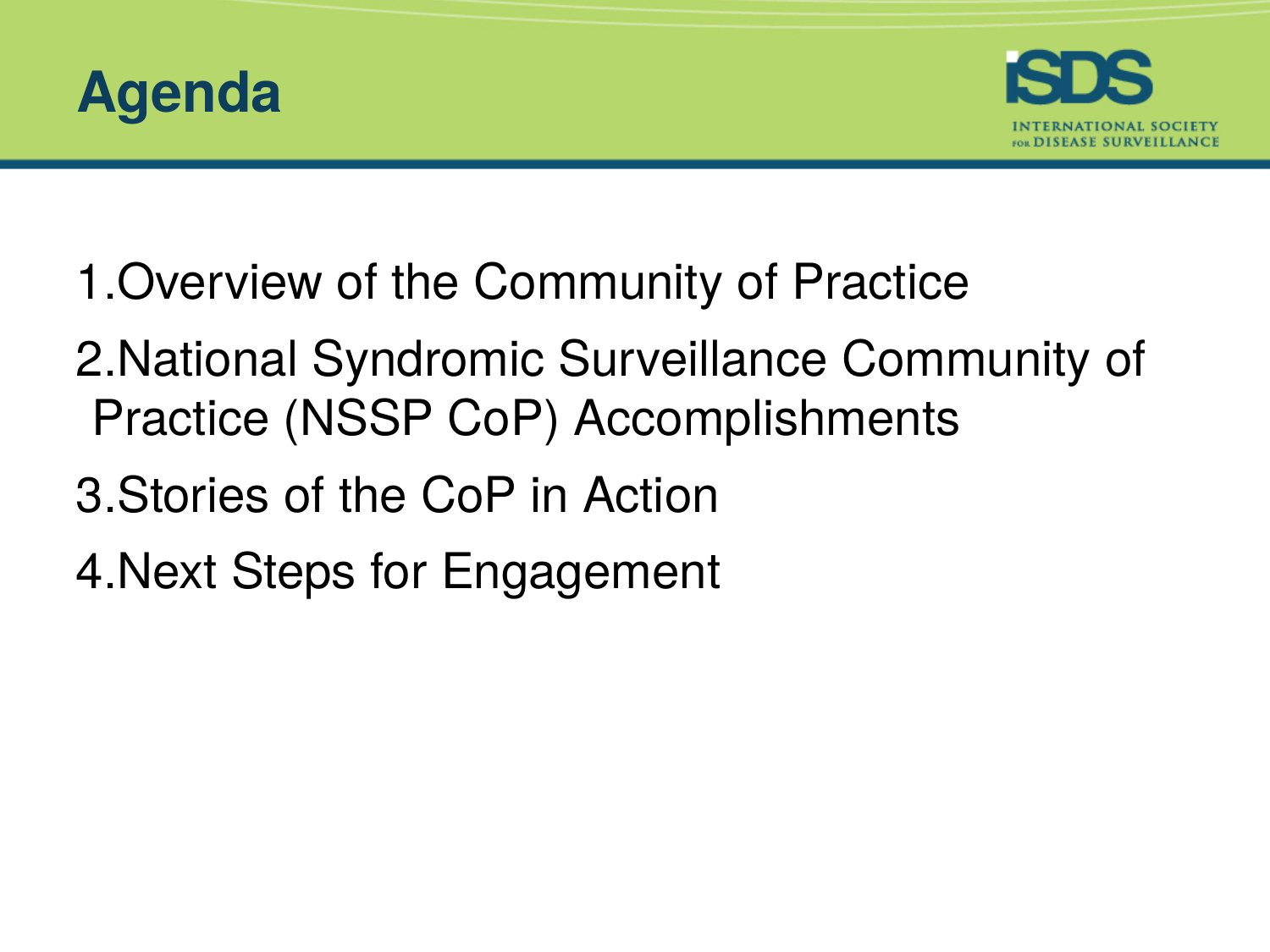

# Agenda
Overview of the Community of Practice
National Syndromic Surveillance Community of Practice (NSSP CoP) Accomplishments
Stories of the CoP in Action
Next Steps for Engagement